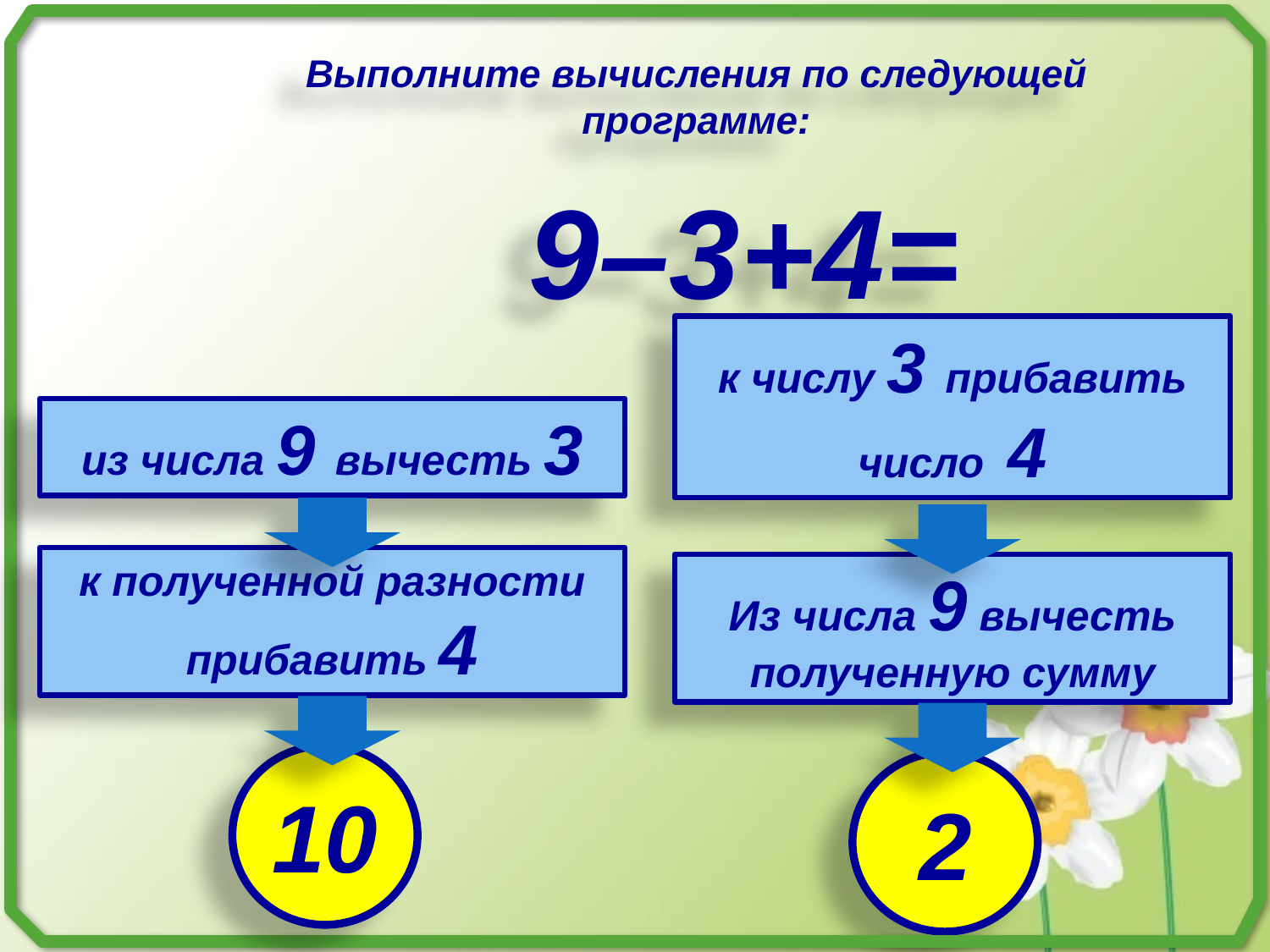

Выполните вычисления по следующей программе:
9–3+4=
к числу 3 прибавить число  4
из числа 9 вычесть 3

к полученной разности прибавить 4
Из числа 9 вычесть полученную сумму

10
 2